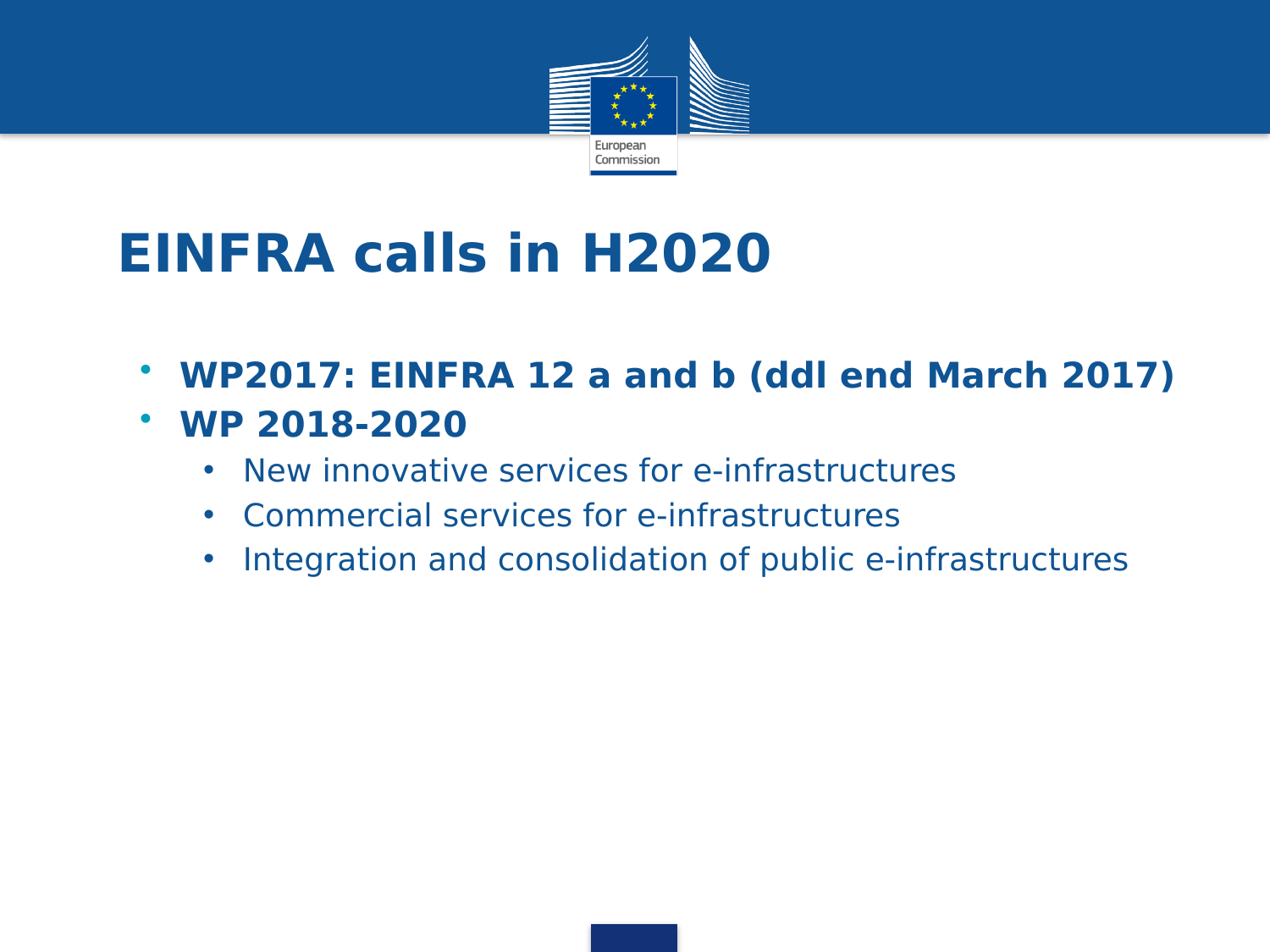

# EINFRA calls in H2020
WP2017: EINFRA 12 a and b (ddl end March 2017)
WP 2018-2020
New innovative services for e-infrastructures
Commercial services for e-infrastructures
Integration and consolidation of public e-infrastructures